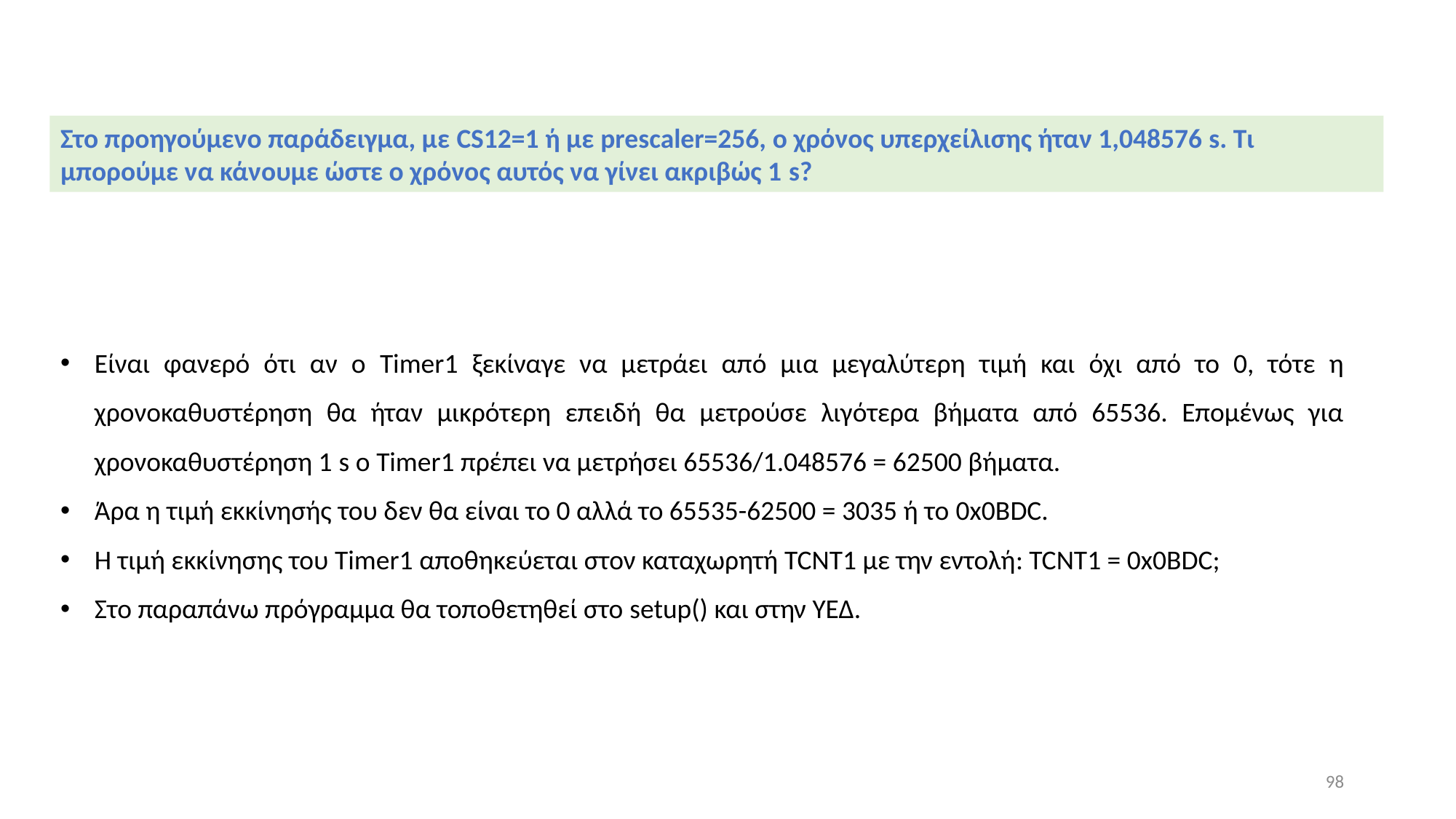

Στο προηγούμενο παράδειγμα, με CS12=1 ή με prescaler=256, ο χρόνος υπερχείλισης ήταν 1,048576 s. Τι μπορούμε να κάνουμε ώστε ο χρόνος αυτός να γίνει ακριβώς 1 s?
Είναι φανερό ότι αν ο Timer1 ξεκίναγε να μετράει από μια μεγαλύτερη τιμή και όχι από το 0, τότε η χρονοκαθυστέρηση θα ήταν μικρότερη επειδή θα μετρούσε λιγότερα βήματα από 65536. Επομένως για χρονοκαθυστέρηση 1 s ο Timer1 πρέπει να μετρήσει 65536/1.048576 = 62500 βήματα.
Άρα η τιμή εκκίνησής του δεν θα είναι το 0 αλλά το 65535-62500 = 3035 ή το 0x0BDC.
Η τιμή εκκίνησης του Timer1 αποθηκεύεται στον καταχωρητή TCNT1 με την εντολή: TCNT1 = 0x0BDC;
Στο παραπάνω πρόγραμμα θα τοποθετηθεί στο setup() και στην ΥΕΔ.
98